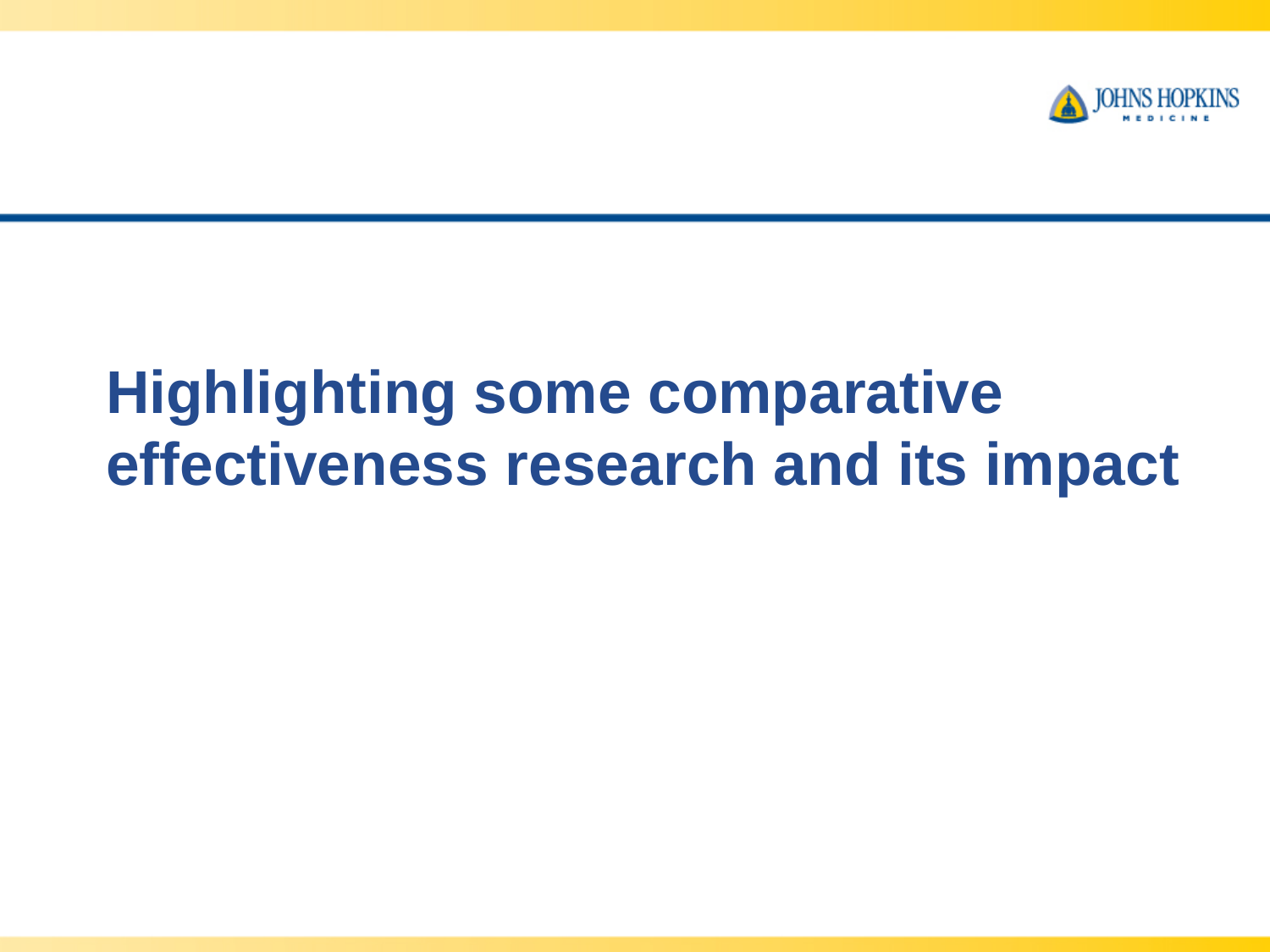

# Highlighting some comparative effectiveness research and its impact